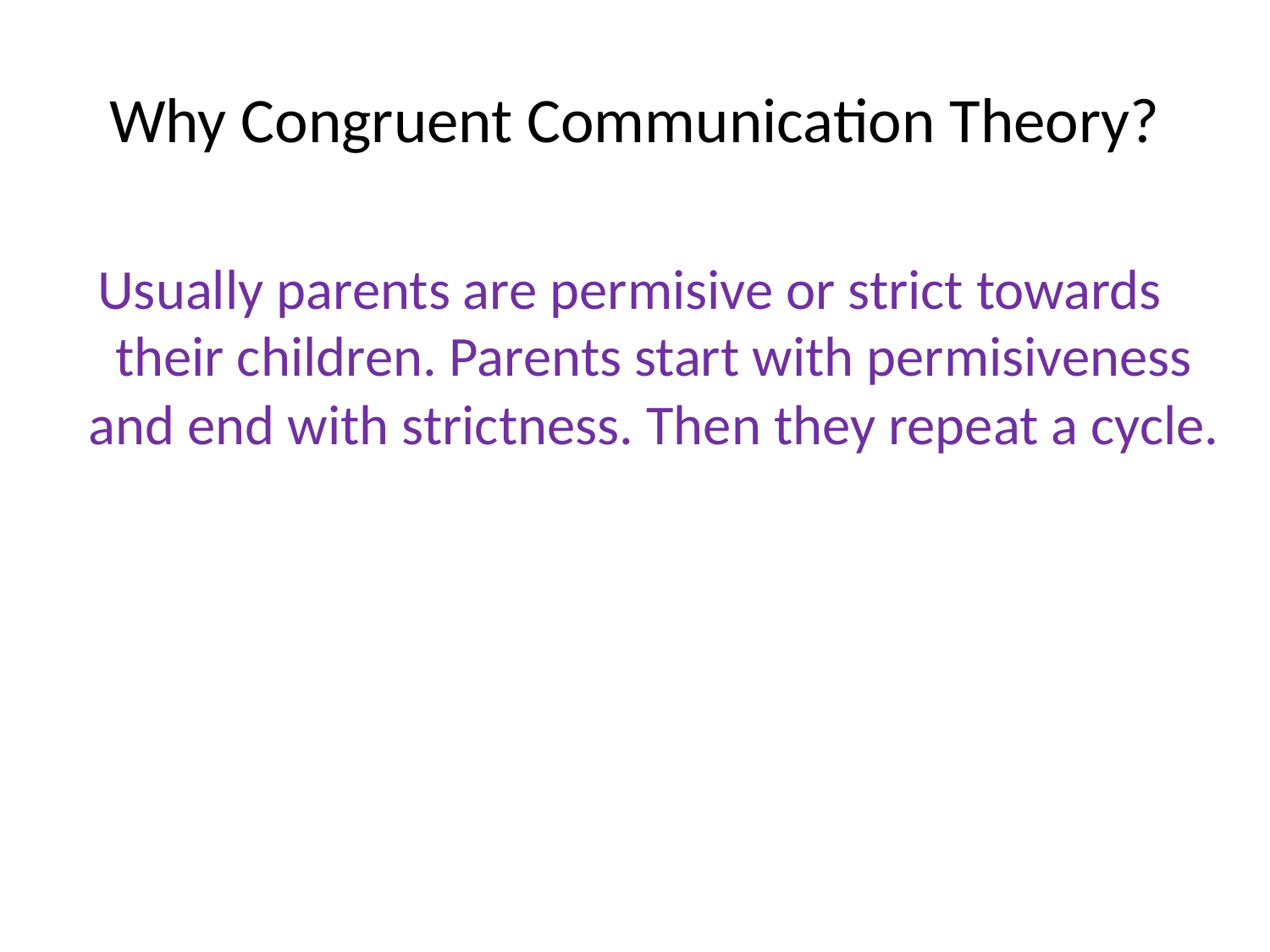

# Why Congruent Communication Theory?
Usually parents are permisive or strict towards their children. Parents start with permisiveness and end with strictness. Then they repeat a cycle.